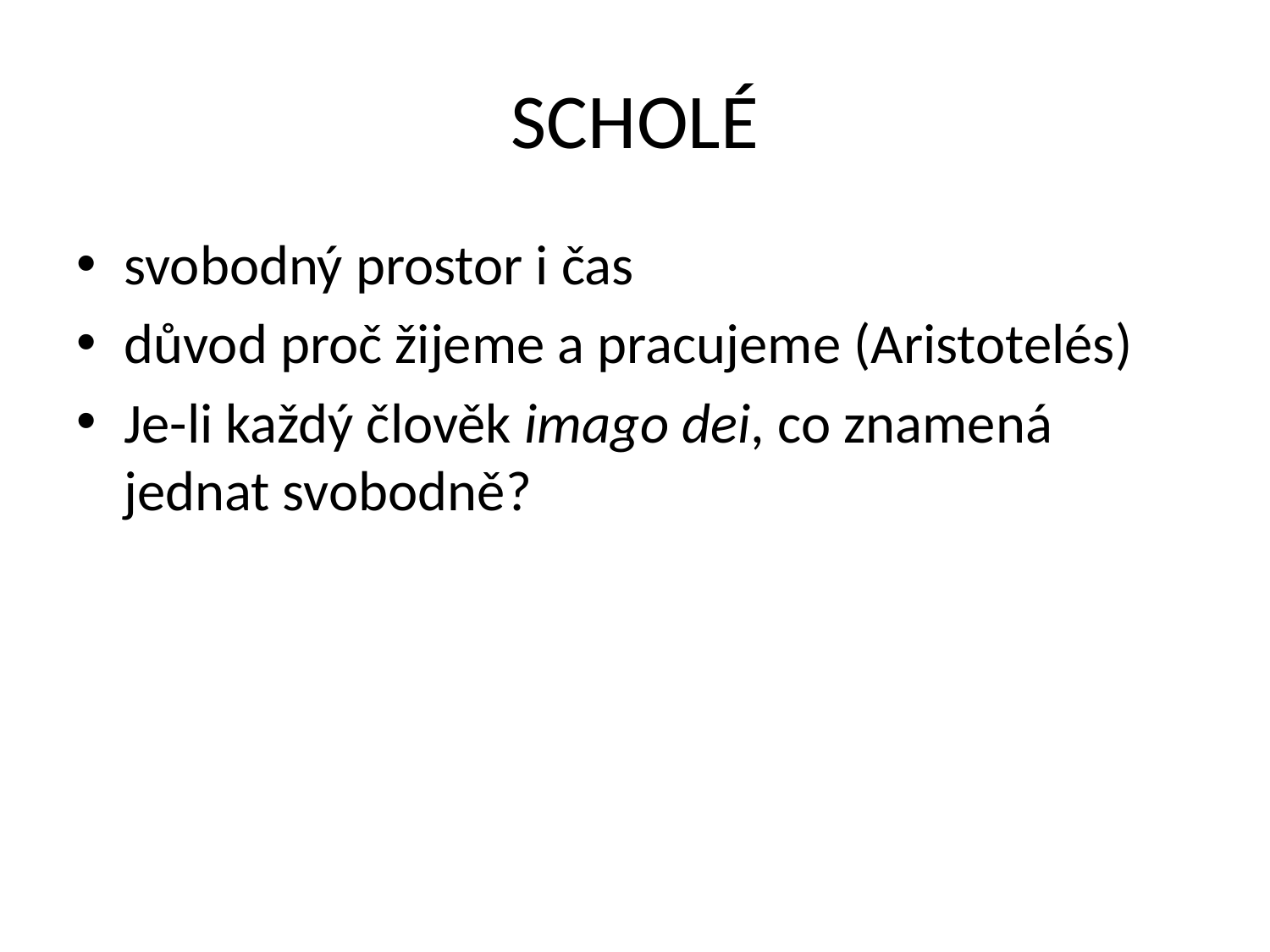

# scholé
svobodný prostor i čas
důvod proč žijeme a pracujeme (Aristotelés)
Je-li každý člověk imago dei, co znamená jednat svobodně?